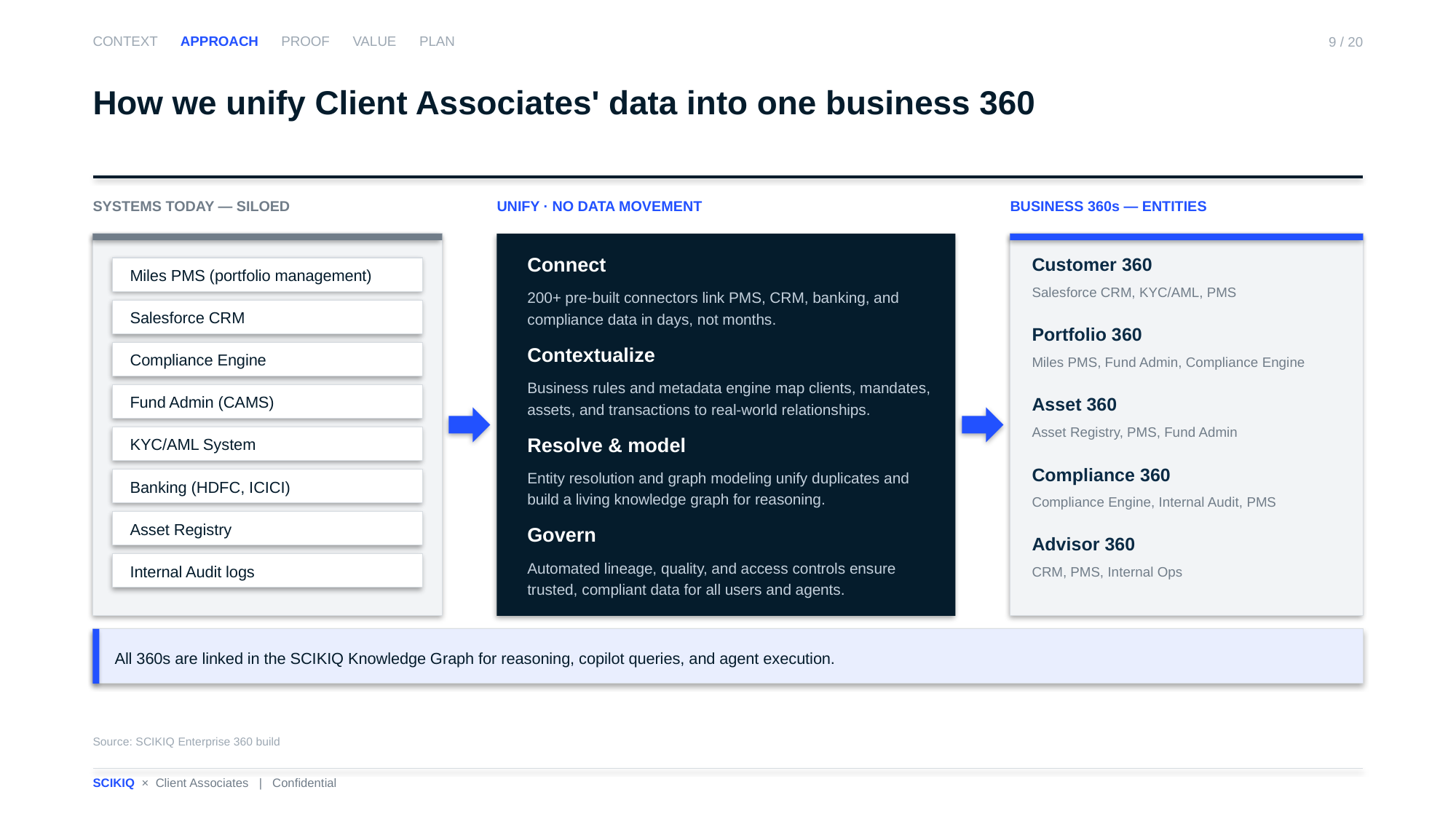

CONTEXT      APPROACH      PROOF      VALUE      PLAN
9 / 20
How we unify Client Associates' data into one business 360
SYSTEMS TODAY — SILOED
UNIFY · NO DATA MOVEMENT
BUSINESS 360s — ENTITIES

Connect
200+ pre-built connectors link PMS, CRM, banking, and compliance data in days, not months.
Customer 360
Salesforce CRM, KYC/AML, PMS

Miles PMS (portfolio management)

Salesforce CRM
Portfolio 360
Miles PMS, Fund Admin, Compliance Engine
Contextualize
Business rules and metadata engine map clients, mandates, assets, and transactions to real-world relationships.

Compliance Engine

Fund Admin (CAMS)
Asset 360
Asset Registry, PMS, Fund Admin

KYC/AML System
Resolve & model
Entity resolution and graph modeling unify duplicates and build a living knowledge graph for reasoning.
Compliance 360
Compliance Engine, Internal Audit, PMS

Banking (HDFC, ICICI)

Asset Registry
Govern
Automated lineage, quality, and access controls ensure trusted, compliant data for all users and agents.
Advisor 360
CRM, PMS, Internal Ops

Internal Audit logs

All 360s are linked in the SCIKIQ Knowledge Graph for reasoning, copilot queries, and agent execution.
Source: SCIKIQ Enterprise 360 build
SCIKIQ  ×  Client Associates   |   Confidential